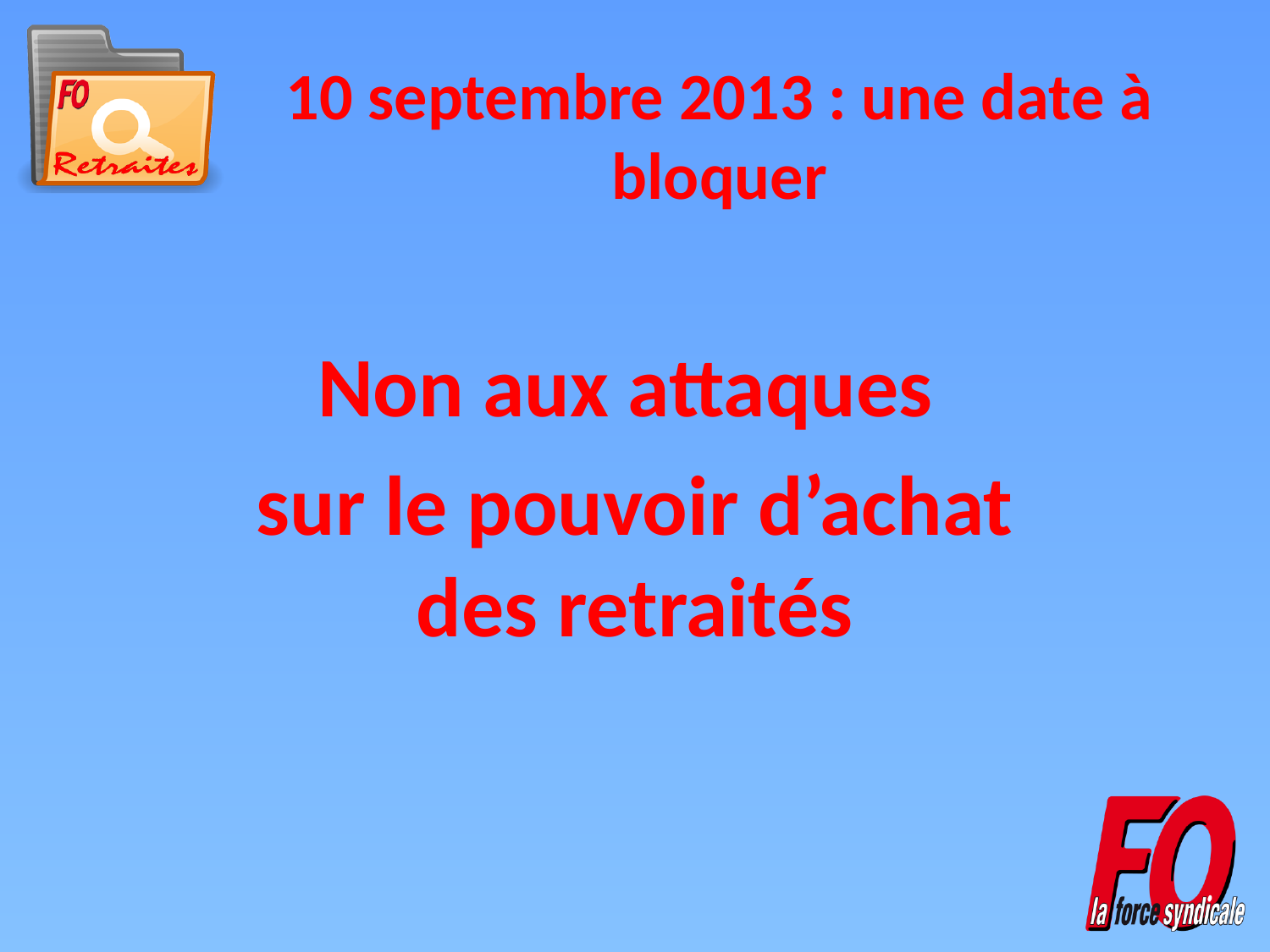

# 10 septembre 2013 : une date à bloquer
Non aux attaques
sur le pouvoir d’achat des retraités